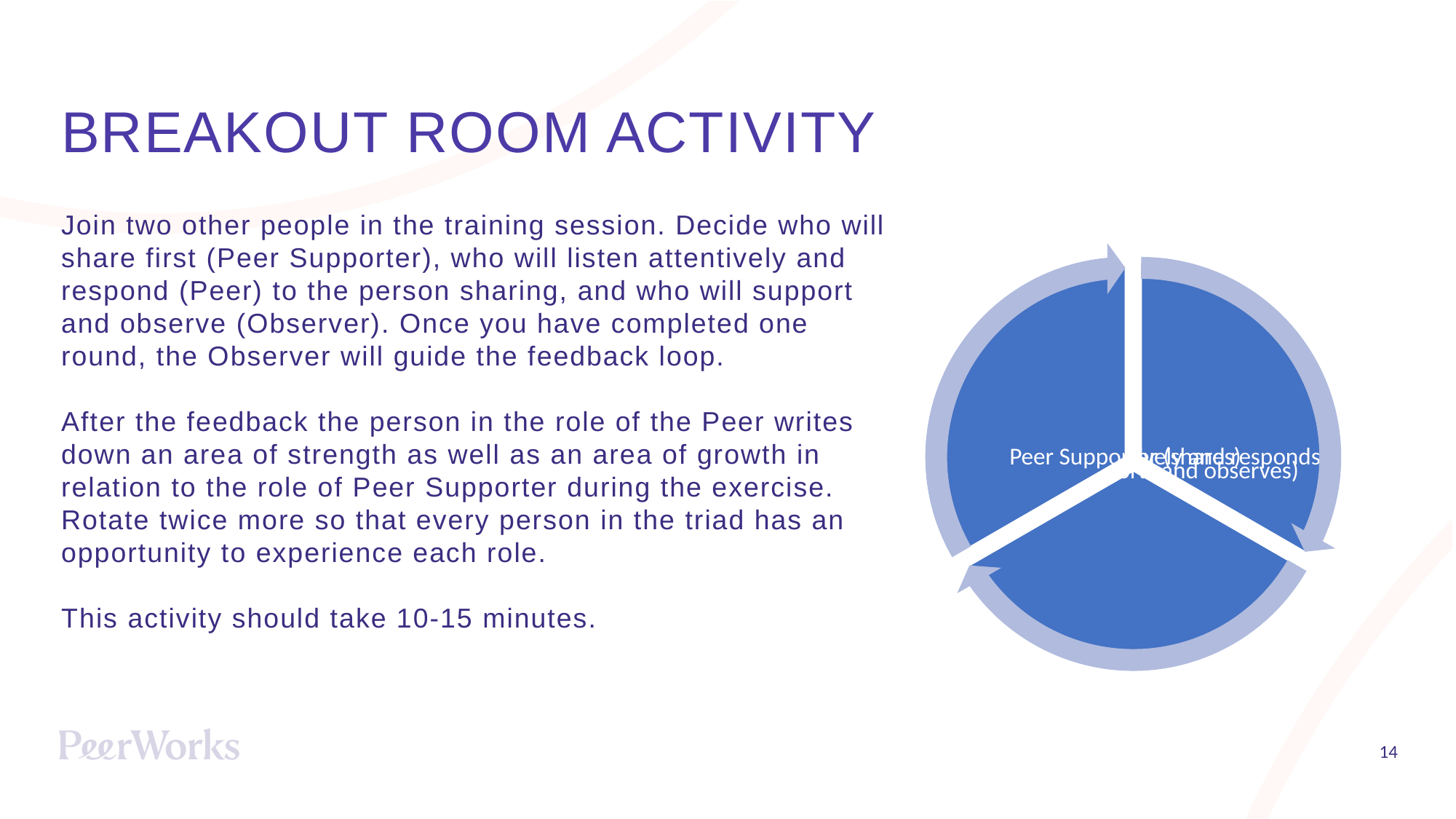

# BREAKOUT ROOM ACTIVITY
Join two other people in the training session. Decide who will share first (Peer Supporter), who will listen attentively and respond (Peer) to the person sharing, and who will support and observe (Observer). Once you have completed one round, the Observer will guide the feedback loop.

After the feedback the person in the role of the Peer writes down an area of strength as well as an area of growth in relation to the role of Peer Supporter during the exercise. Rotate twice more so that every person in the triad has an opportunity to experience each role.

This activity should take 10-15 minutes.
Peer (listens attentively and responds)
Observer (supports and observes)
Peer Supporter (shares)
14